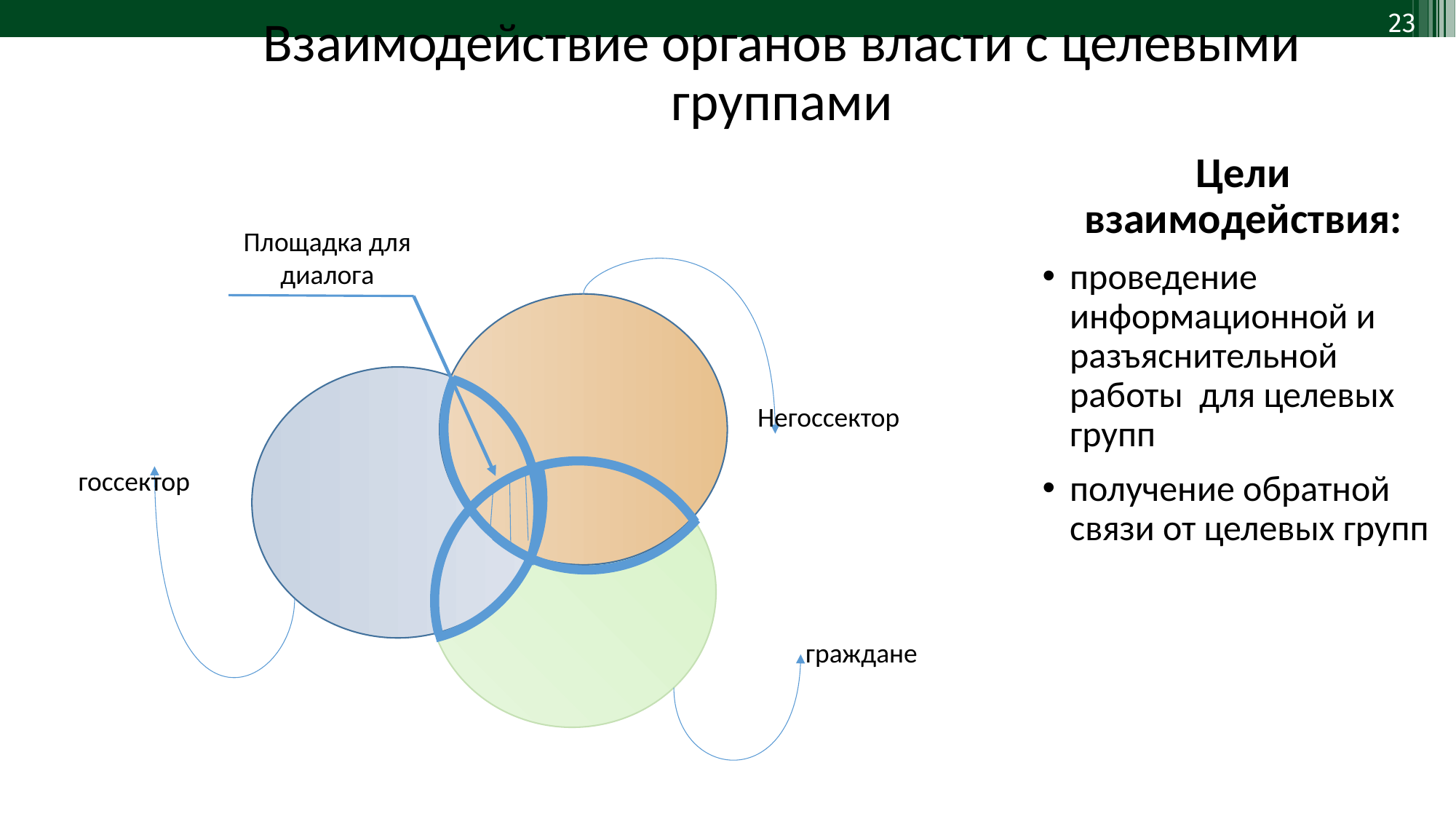

Взаимодействие органов власти с целевыми группами
Цели взаимодействия:
проведение информационной и разъяснительной работы  для целевых групп
получение обратной связи от целевых групп
Площадка для диалога

Негоссектор

госсектор

граждане